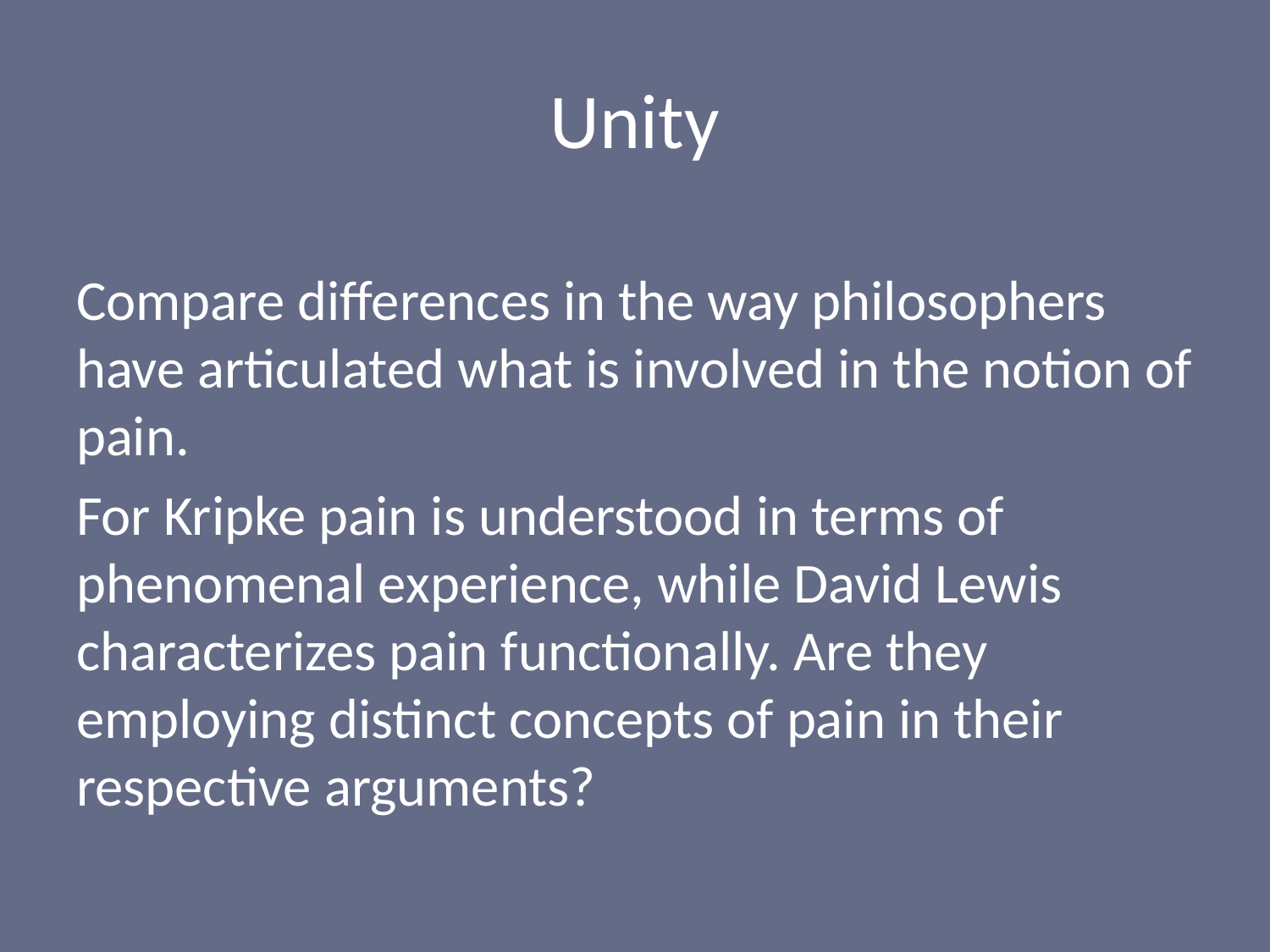

# Unity
Compare differences in the way philosophers have articulated what is involved in the notion of pain.
For Kripke pain is understood in terms of phenomenal experience, while David Lewis characterizes pain functionally. Are they employing distinct concepts of pain in their respective arguments?